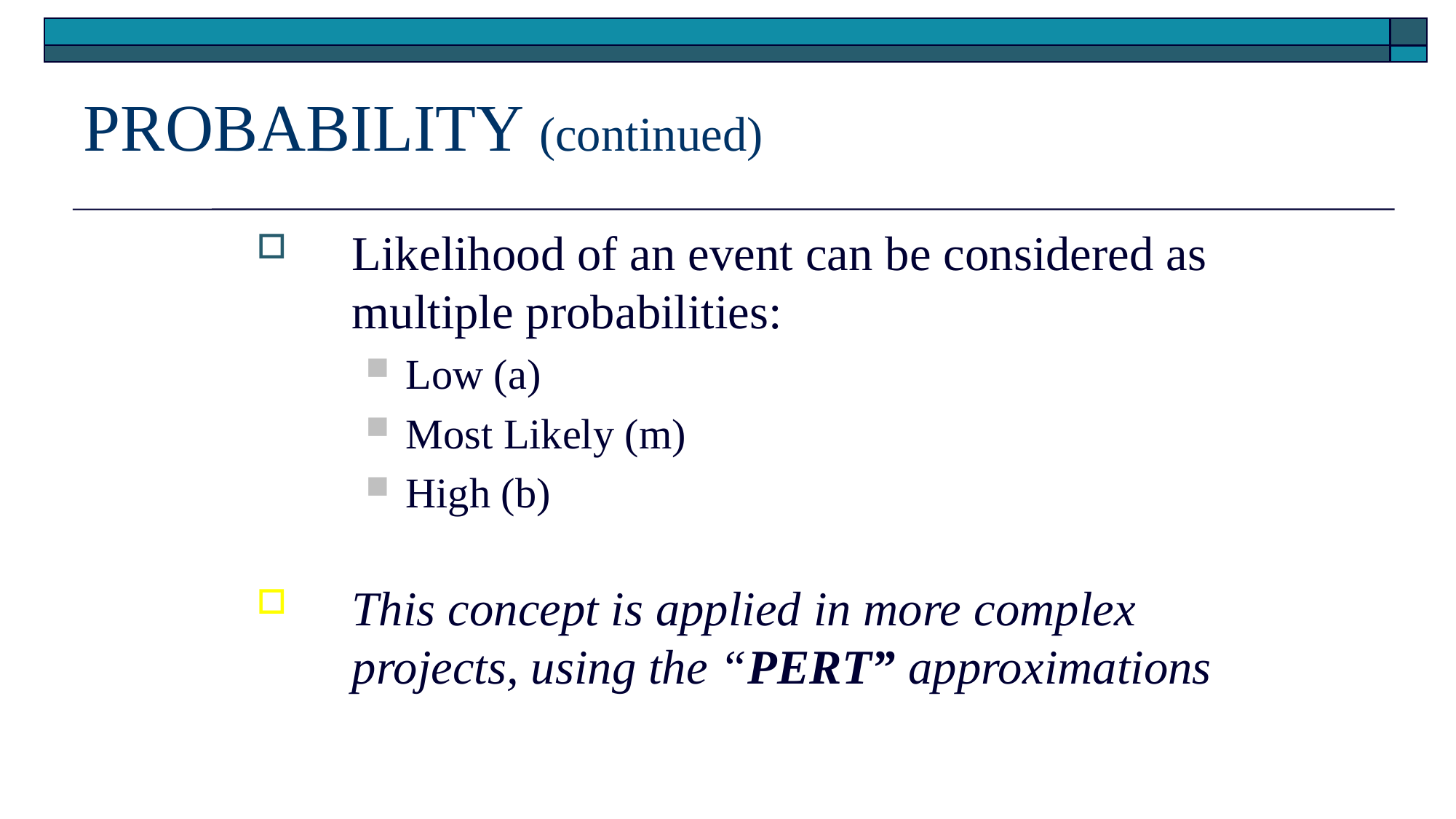

# PROBABILITY (continued)
Likelihood of an event can be considered as multiple probabilities:
Low (a)
Most Likely (m)
High (b)
This concept is applied in more complex projects, using the “PERT” approximations